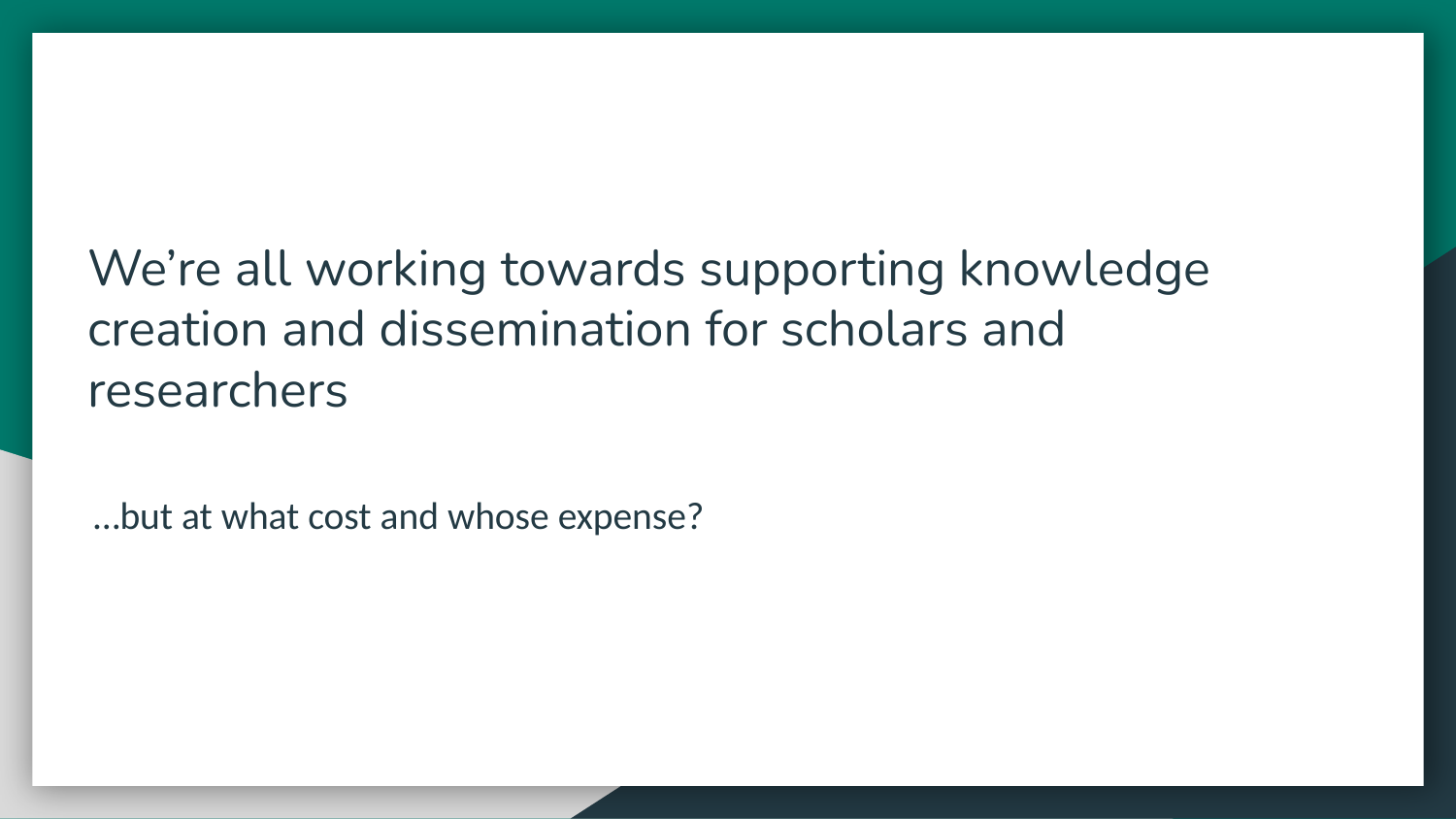

We’re all working towards supporting knowledge creation and dissemination for scholars and researchers
…but at what cost and whose expense?